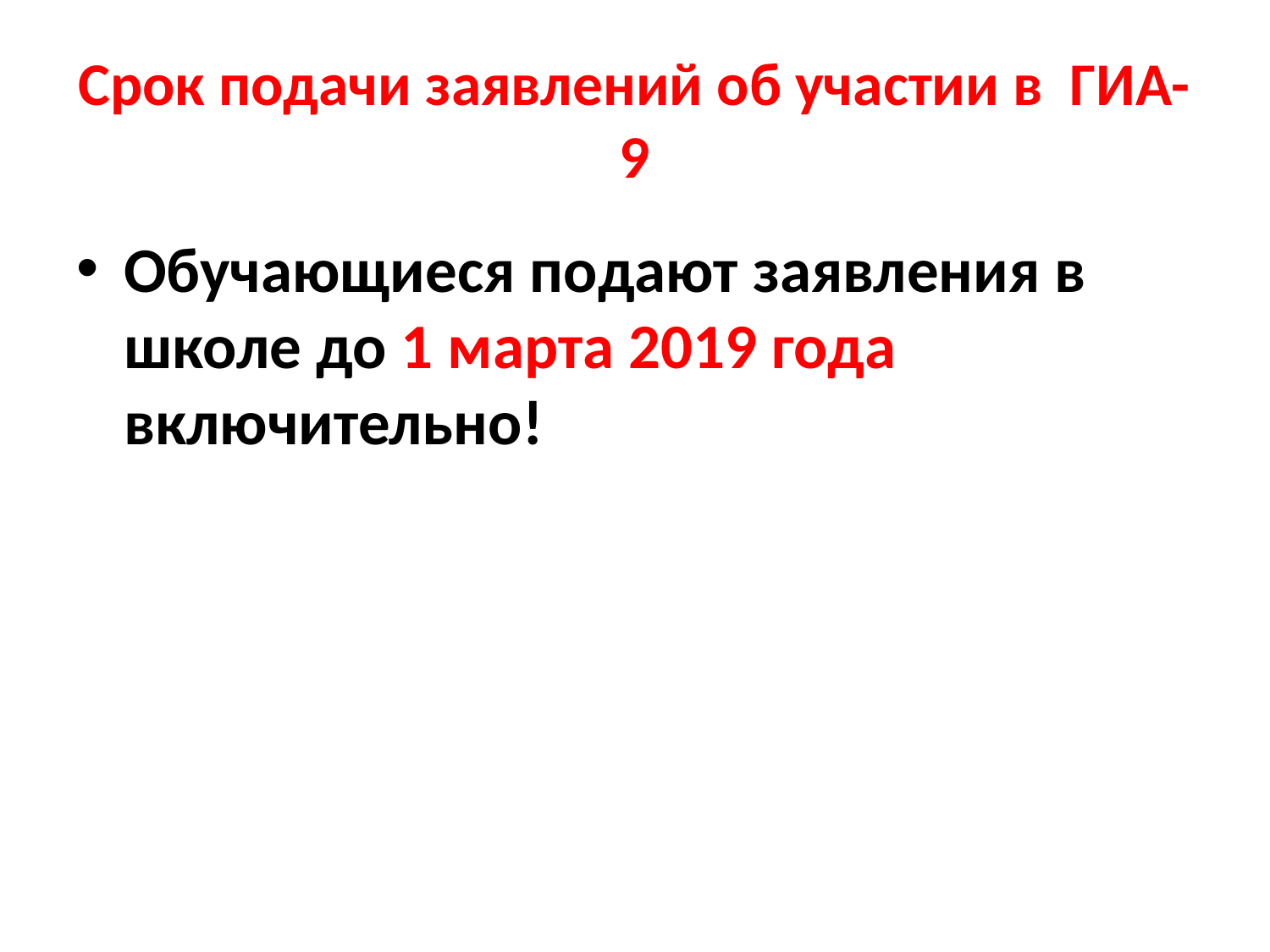

# Срок подачи заявлений об участии в  ГИА-9
Обучающиеся подают заявления в школе до 1 марта 2019 года включительно!